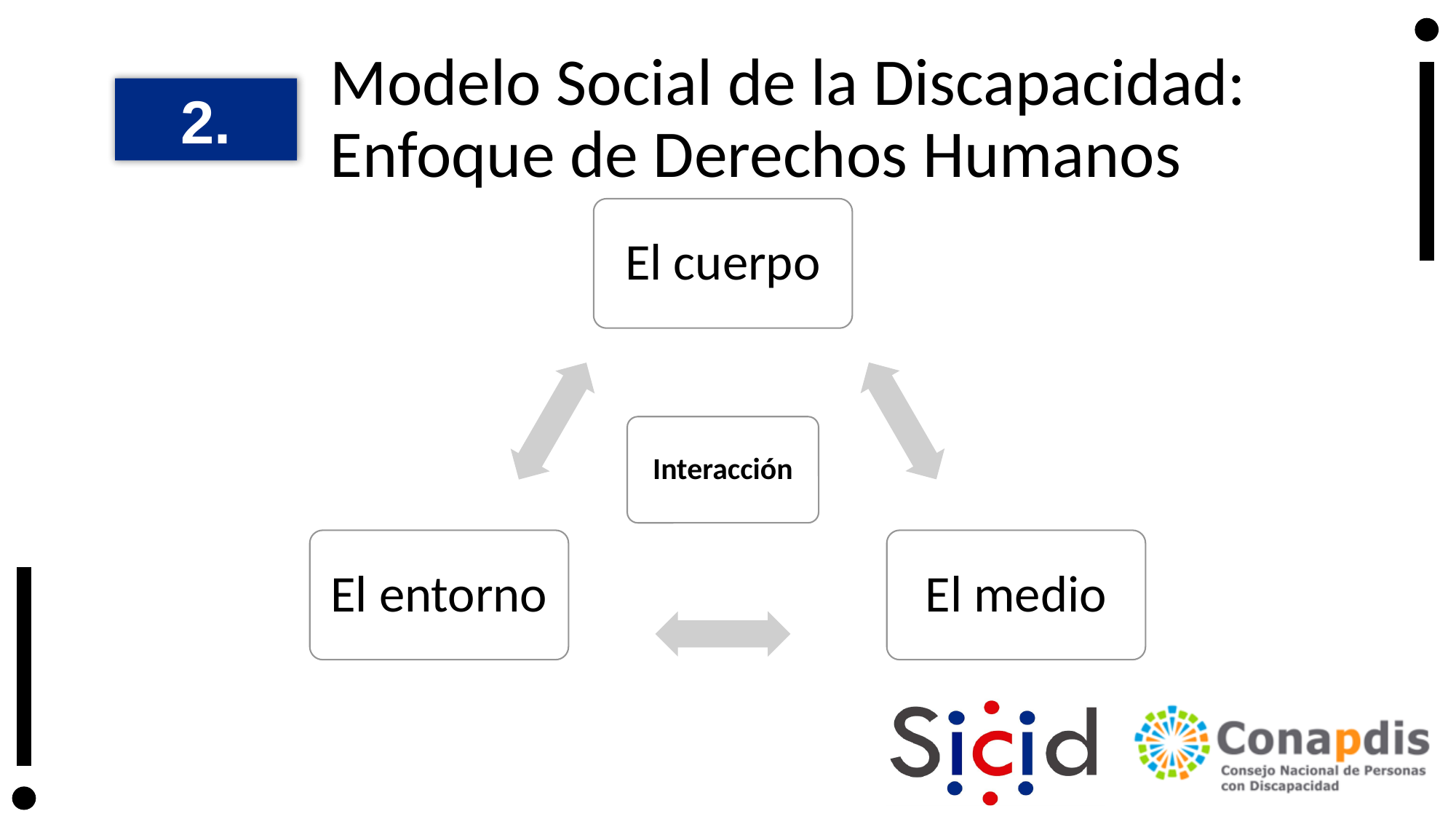

# Modelo Social de la Discapacidad: Enfoque de Derechos Humanos
2.
El cuerpo

Interacción
El entorno
El medio